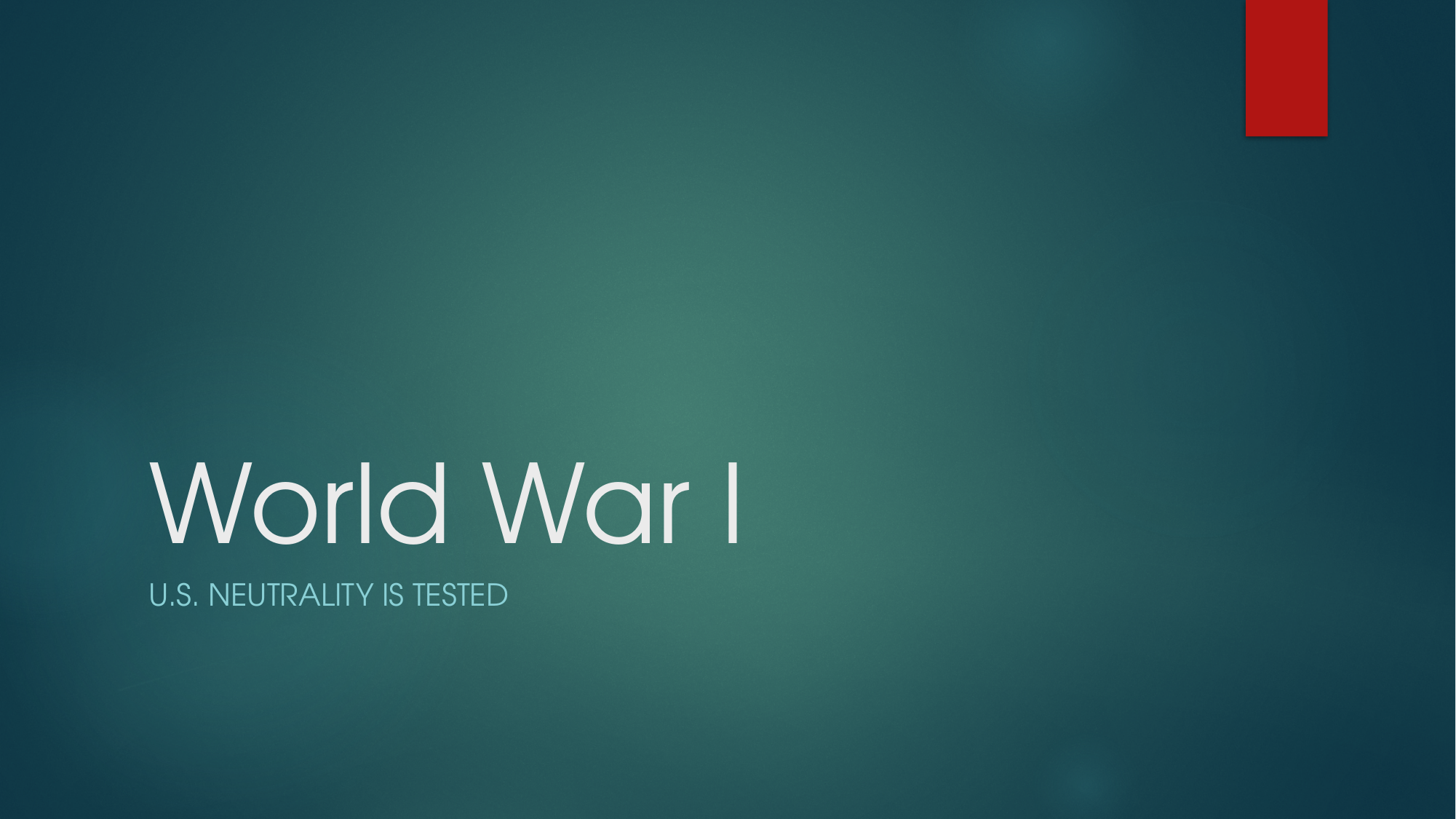

# World War I
U.S. Neutrality is tested